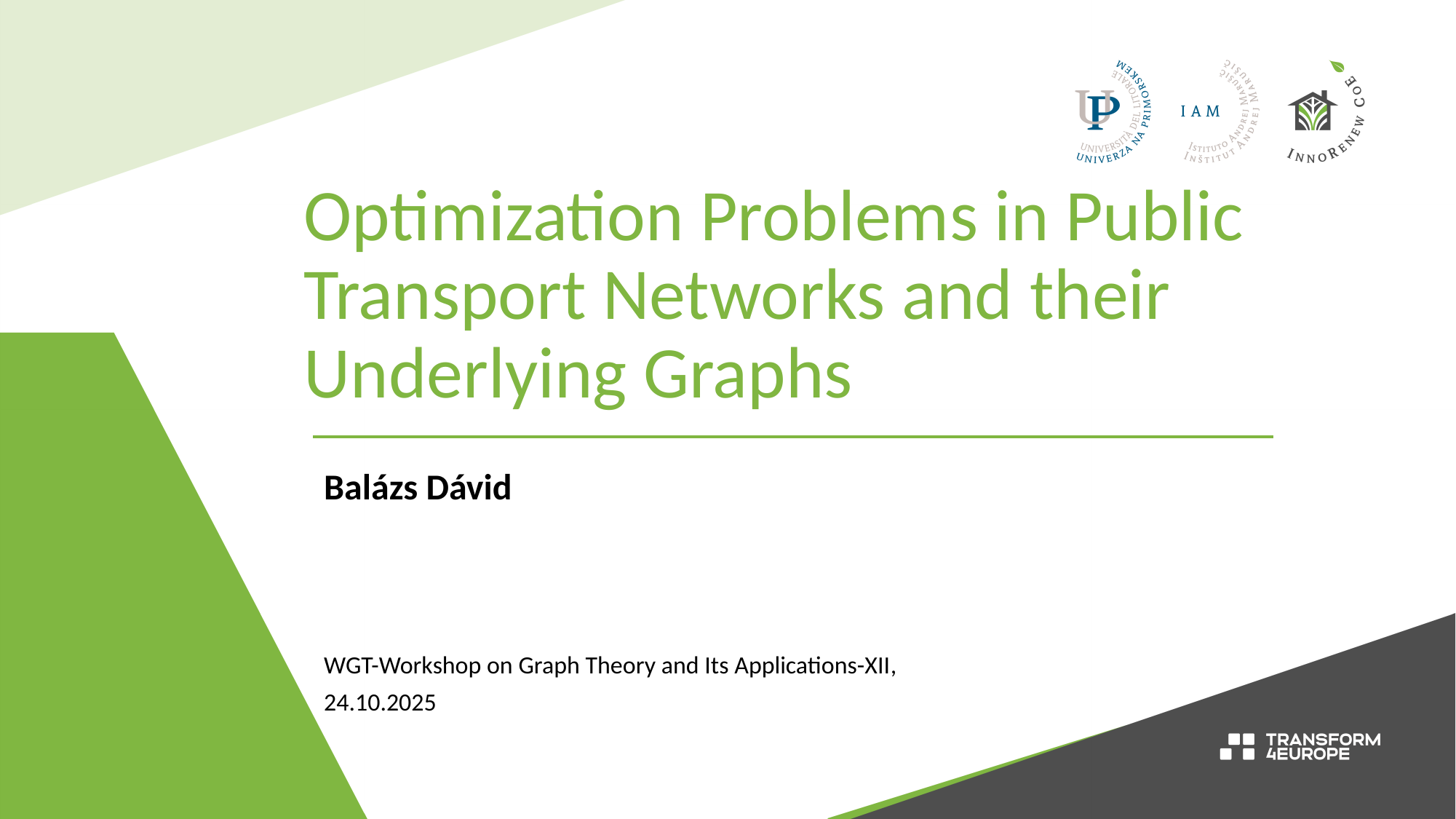

# Optimization Problems in Public Transport Networks and their Underlying Graphs
Balázs Dávid

WGT-Workshop on Graph Theory and Its Applications-XII,
24.10.2025